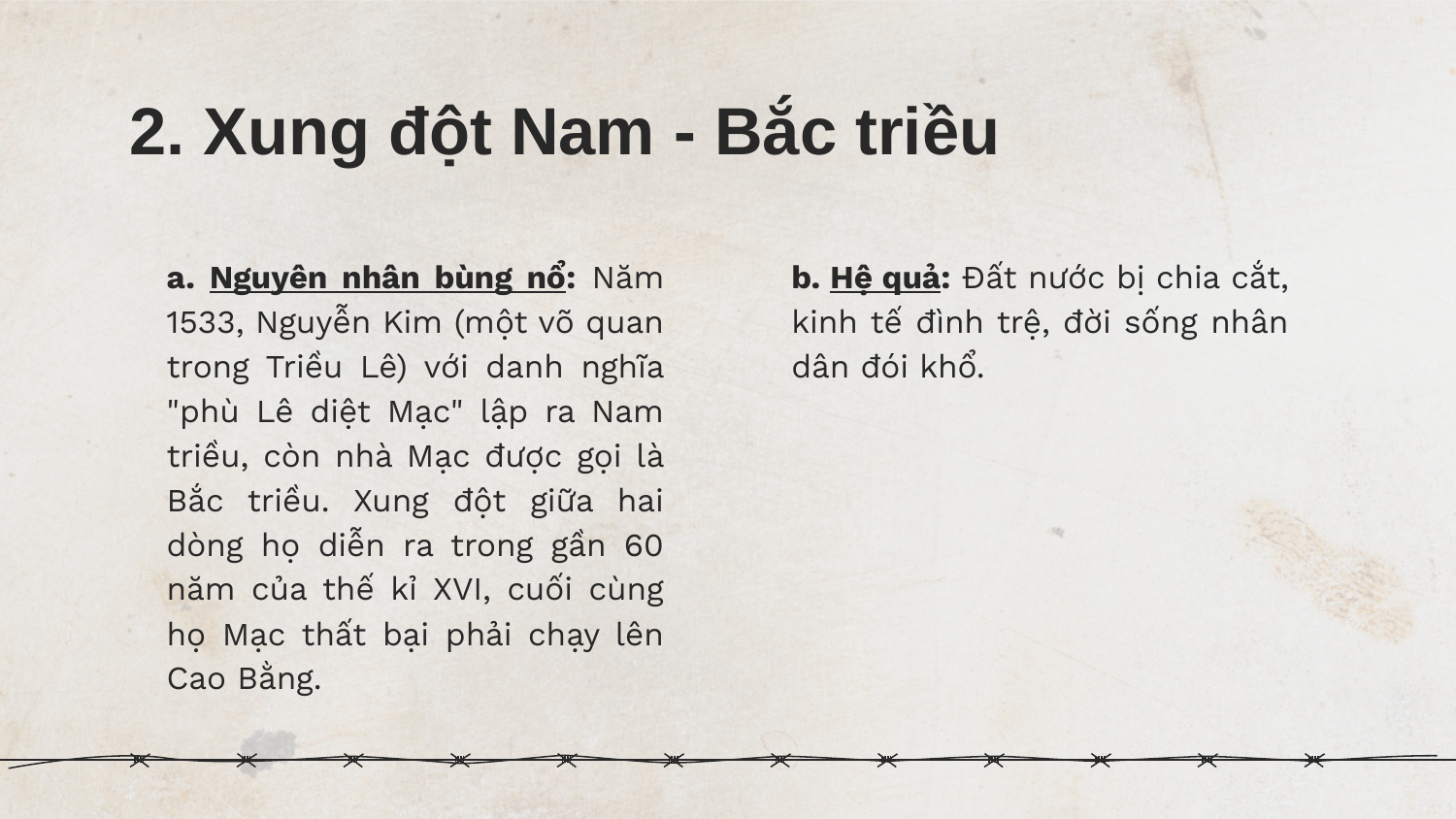

# 2. Xung đột Nam - Bắc triều
a. Nguyên nhân bùng nổ: Năm 1533, Nguyễn Kim (một võ quan trong Triều Lê) với danh nghĩa "phù Lê diệt Mạc" lập ra Nam triều, còn nhà Mạc được gọi là Bắc triều. Xung đột giữa hai dòng họ diễn ra trong gần 60 năm của thế kỉ XVI, cuối cùng họ Mạc thất bại phải chạy lên Cao Bằng.
b. Hệ quả: Đất nước bị chia cắt, kinh tế đình trệ, đời sống nhân dân đói khổ.